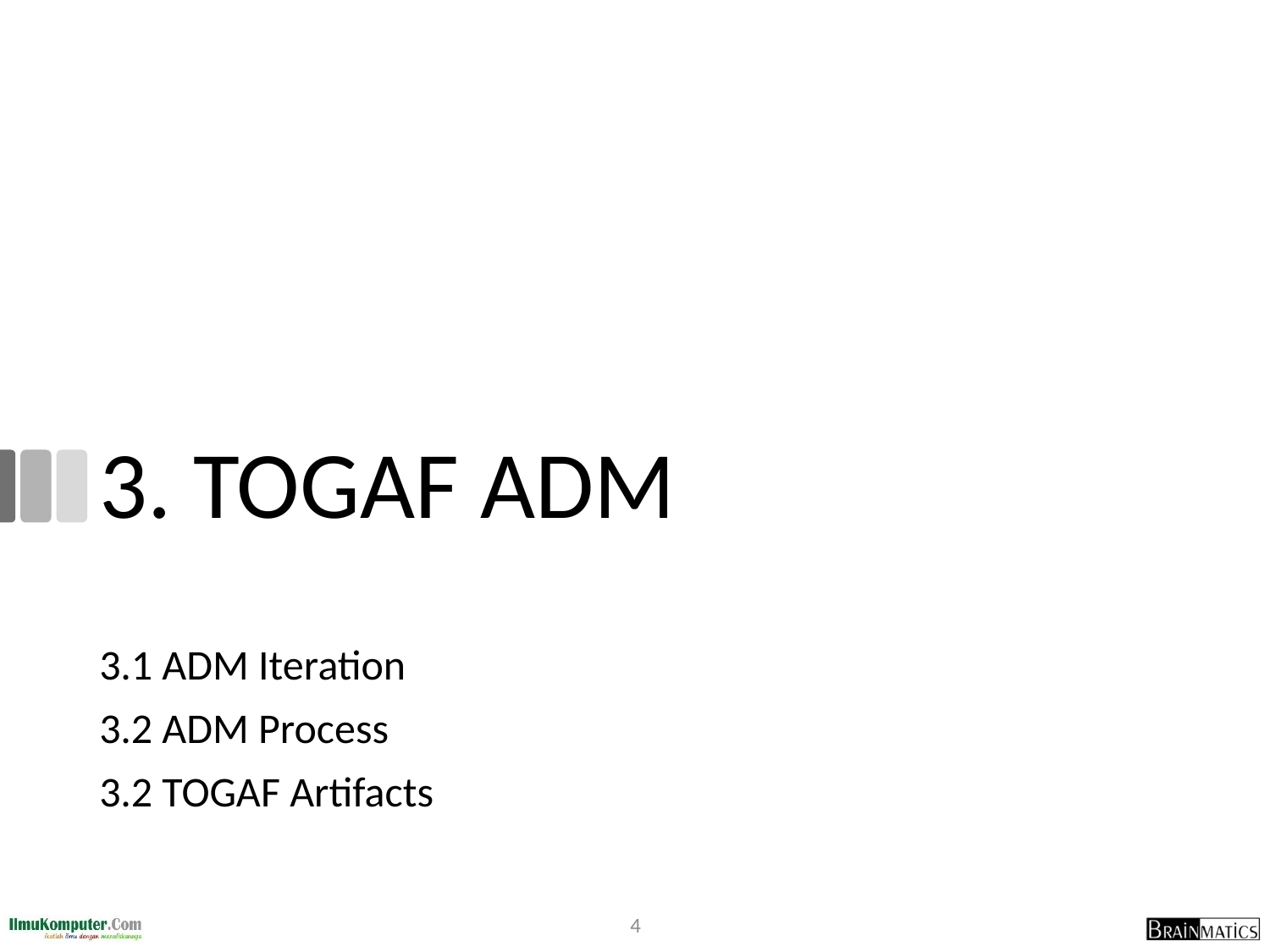

# 3. TOGAF ADM
3.1 ADM Iteration
3.2 ADM Process
3.2 TOGAF Artifacts
4